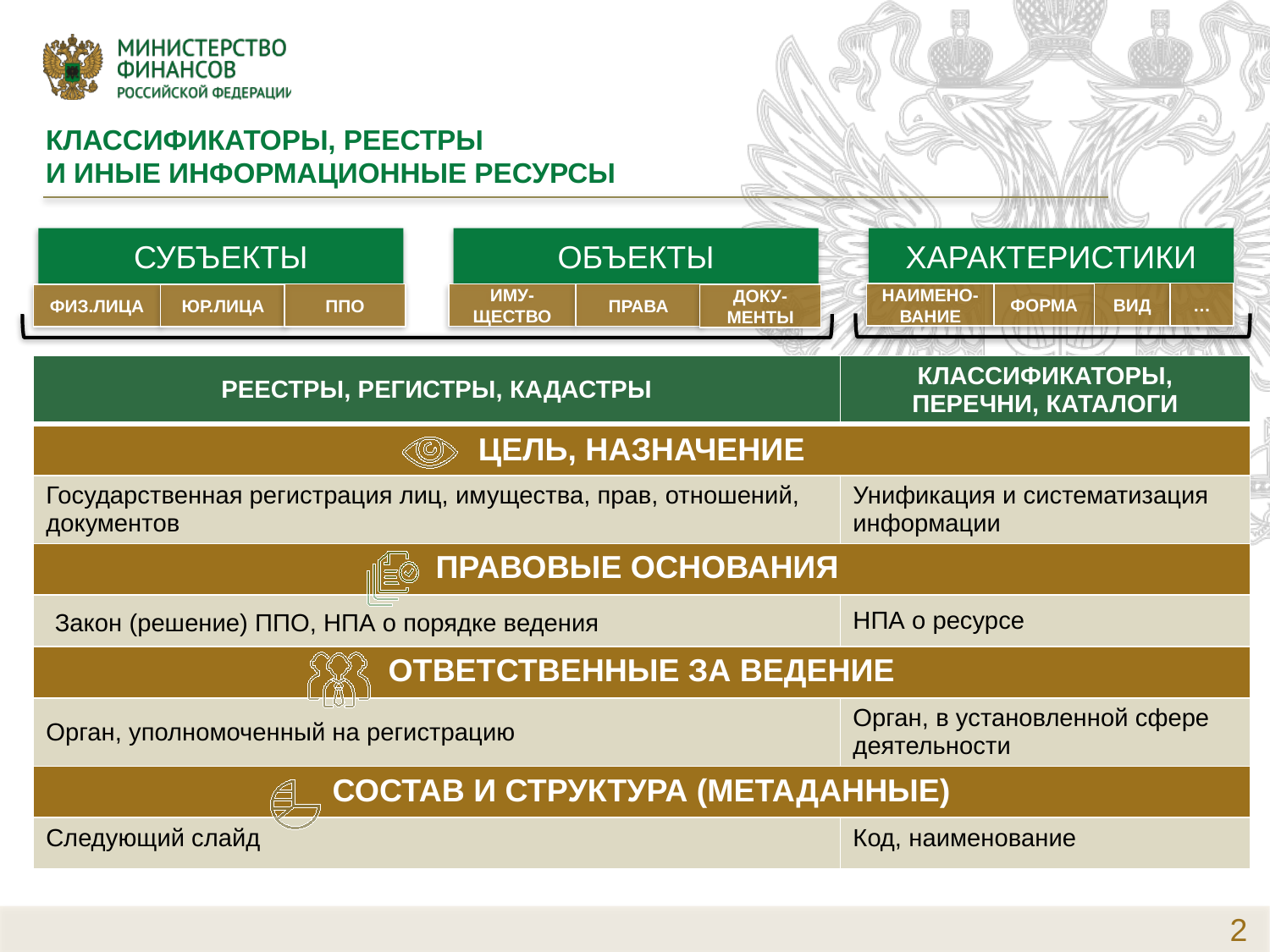

КЛАССИФИКАТОРЫ, РЕЕСТРЫ
И ИНЫЕ ИНФОРМАЦИОННЫЕ РЕСУРСЫ

СУБЪЕКТЫ
ОБЪЕКТЫ
ХАРАКТЕРИСТИКИ
…
ВИД
НАИМЕНО-ВАНИЕ
ФОРМА
ППО
ИМУ-ЩЕСТВО
ПРАВА
ФИЗ.ЛИЦА
ЮР.ЛИЦА
ДОКУ-МЕНТЫ
| РЕЕСТРЫ, РЕГИСТРЫ, КАДАСТРЫ | КЛАССИФИКАТОРЫ, ПЕРЕЧНИ, КАТАЛОГИ |
| --- | --- |
| ЦЕЛЬ, НАЗНАЧЕНИЕ |  |
| Государственная регистрация лиц, имущества, прав, отношений, документов | Унификация и систематизация информации |
| ПРАВОВЫЕ ОСНОВАНИЯ |  |
| Закон (решение) ППО, НПА о порядке ведения | НПА о ресурсе |
| ОТВЕТСТВЕННЫЕ ЗА ВЕДЕНИЕ |  |
| Орган, уполномоченный на регистрацию | Орган, в установленной сфере деятельности |
| СОСТАВ И СТРУКТУРА (МЕТАДАННЫЕ) |  |
| Следующий слайд | Код, наименование |

2